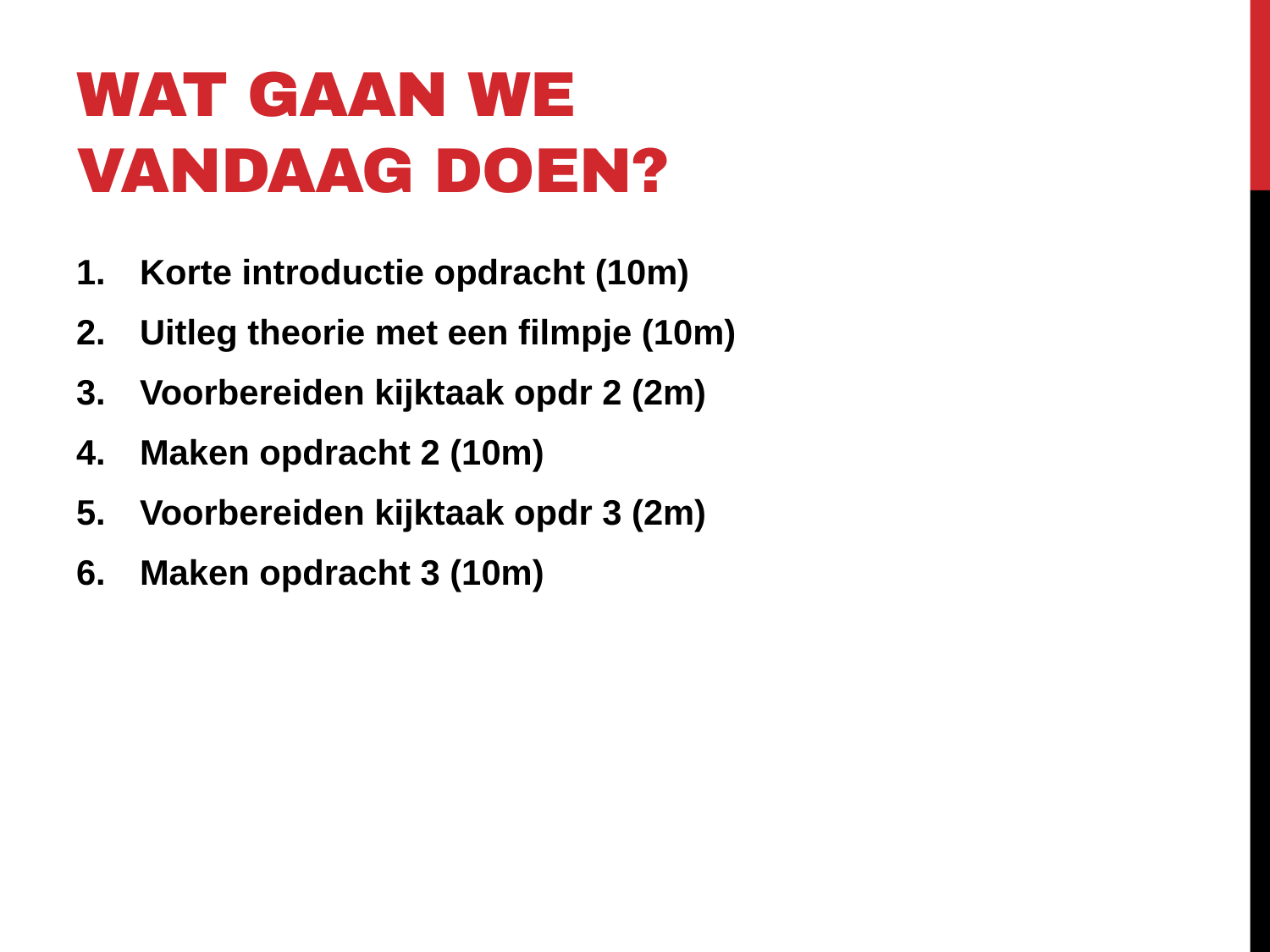

# Wat gaan we vandaag doen?
Korte introductie opdracht (10m)
Uitleg theorie met een filmpje (10m)
Voorbereiden kijktaak opdr 2 (2m)
Maken opdracht 2 (10m)
Voorbereiden kijktaak opdr 3 (2m)
Maken opdracht 3 (10m)